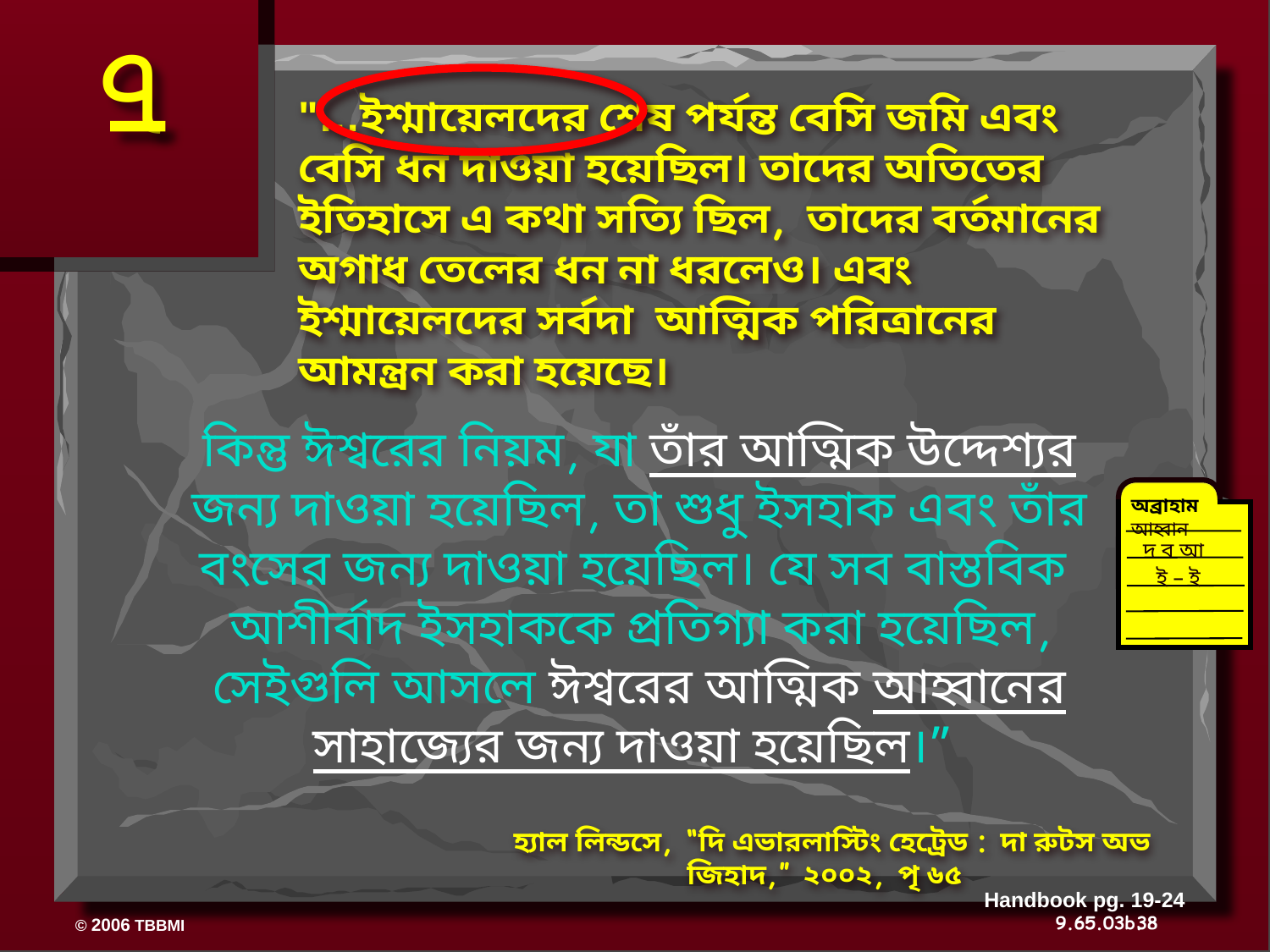

৭

"…ইশ্মায়েলদের শেষ পর্যন্ত বেসি জমি এবং বেসি ধন দাওয়া হয়েছিল। তাদের অতিতের ইতিহাসে এ কথা সত্যি ছিল, তাদের বর্তমানের অগাধ তেলের ধন না ধরলেও। এবং  ইশ্মায়েলদের সর্বদা  আত্মিক পরিত্রানের আমন্ত্রন করা হয়েছে।

কিন্তু ঈশ্বরের নিয়ম, যা তাঁর আত্মিক উদ্দেশ্যর জন্য দাওয়া হয়েছিল, তা শুধু ইসহাক এবং তাঁর বংসের জন্য দাওয়া হয়েছিল। যে সব বাস্তবিক  আশীর্বাদ ইসহাককে প্রতিগ্যা করা হয়েছিল, সেইগুলি আসলে ঈশ্বরের আত্মিক আহ্বানের সাহাজ্যের জন্য দাওয়া হয়েছিল।”

অব্রাহাম
আহ্বান

দ ব আ

ই – ই

হ্যাল লিন্ডসে, “দি এভারলাস্টিং হেট্রেড : দা রুটস অভ জিহাদ,” ২০০২, পৃ ৬৫
Handbook pg. 19-24
38